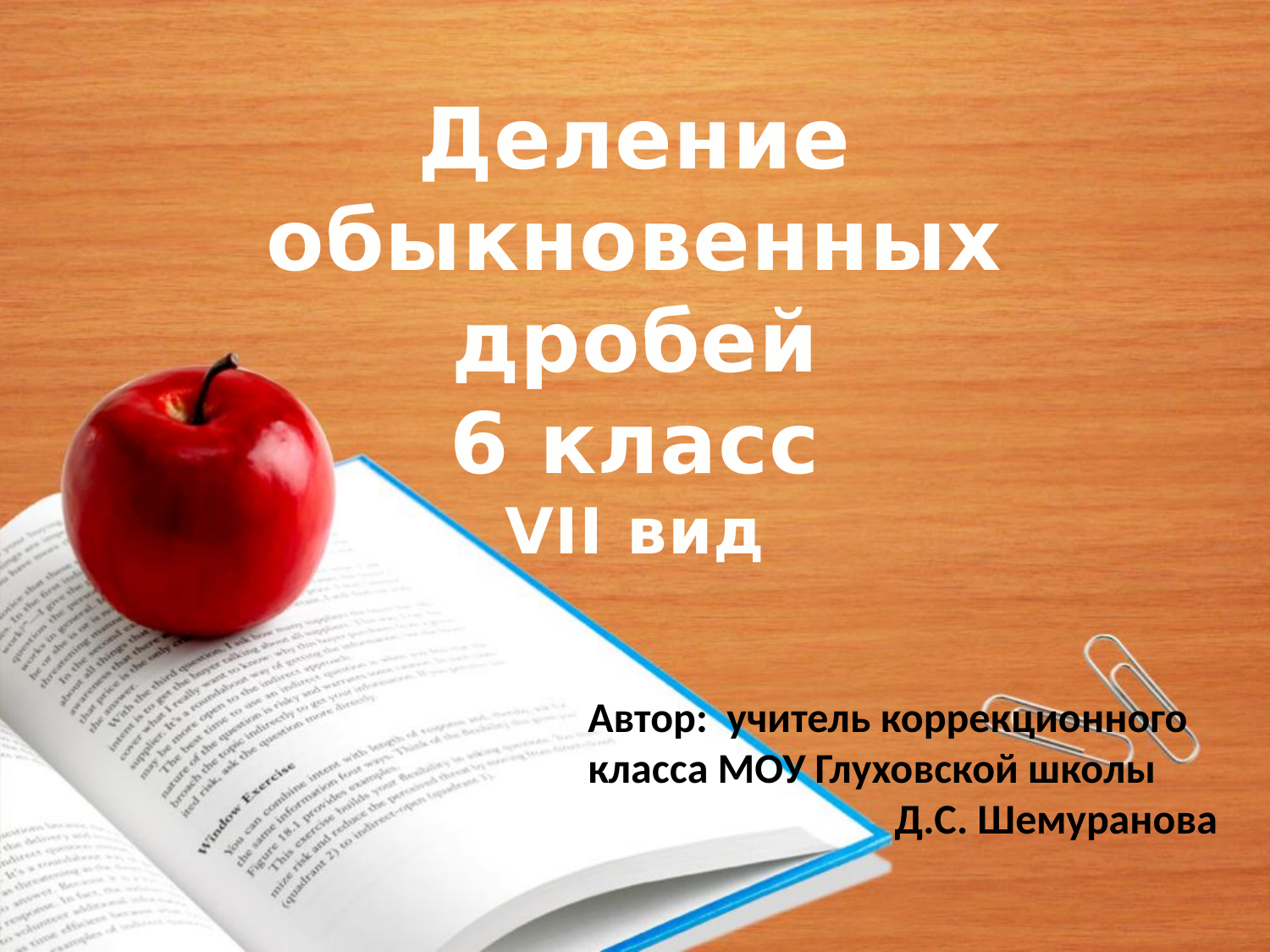

Деление обыкновенных дробей
6 класс
VII вид
Автор:  учитель коррекционного класса МОУ Глуховской школы
Д.С. Шемуранова